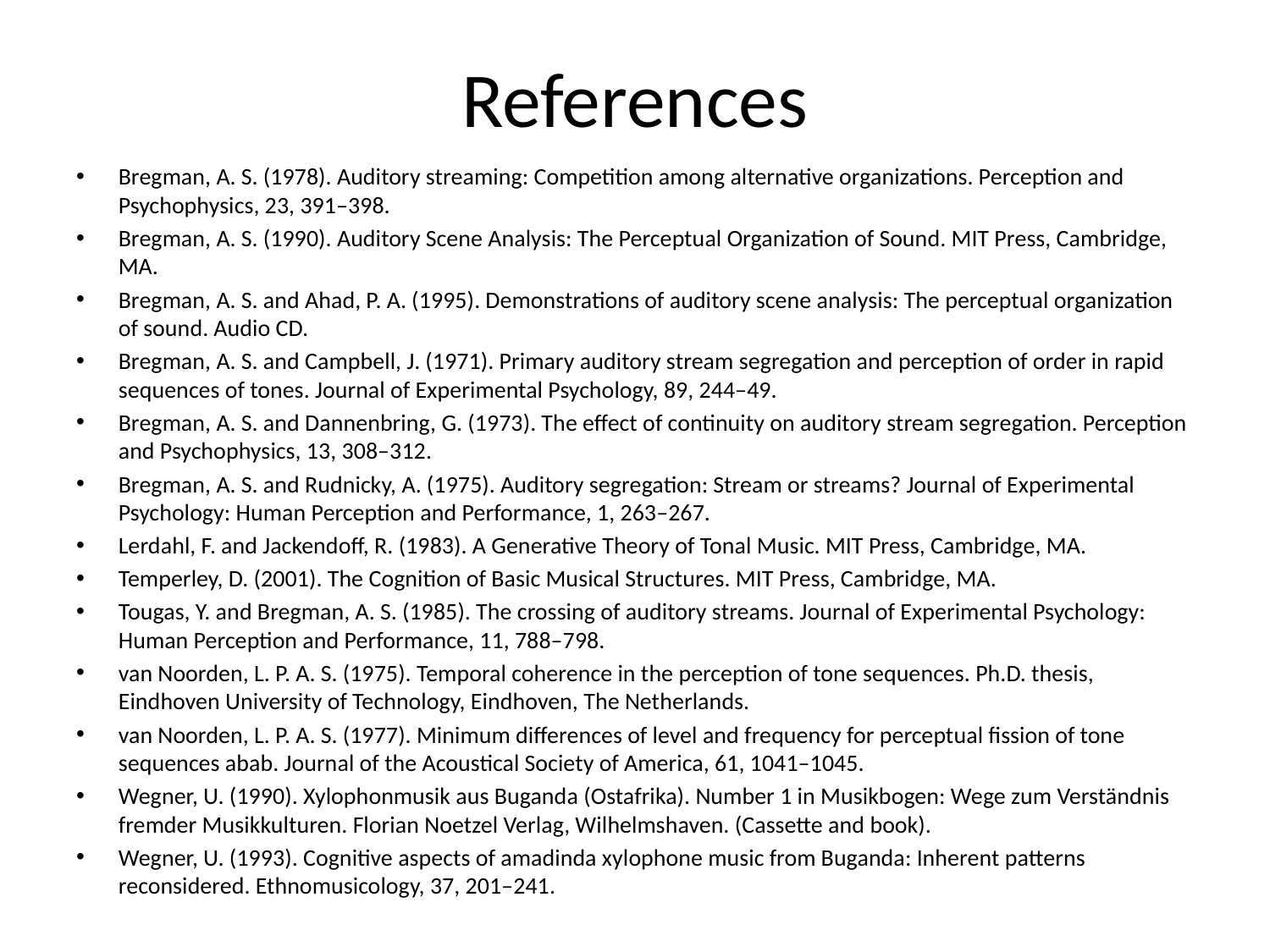

# References
Bregman, A. S. (1978). Auditory streaming: Competition among alternative organizations. Perception and Psychophysics, 23, 391–398.
Bregman, A. S. (1990). Auditory Scene Analysis: The Perceptual Organization of Sound. MIT Press, Cambridge, MA.
Bregman, A. S. and Ahad, P. A. (1995). Demonstrations of auditory scene analysis: The perceptual organization of sound. Audio CD.
Bregman, A. S. and Campbell, J. (1971). Primary auditory stream segregation and perception of order in rapid sequences of tones. Journal of Experimental Psychology, 89, 244–49.
Bregman, A. S. and Dannenbring, G. (1973). The effect of continuity on auditory stream segregation. Perception and Psychophysics, 13, 308–312.
Bregman, A. S. and Rudnicky, A. (1975). Auditory segregation: Stream or streams? Journal of Experimental Psychology: Human Perception and Performance, 1, 263–267.
Lerdahl, F. and Jackendoff, R. (1983). A Generative Theory of Tonal Music. MIT Press, Cambridge, MA.
Temperley, D. (2001). The Cognition of Basic Musical Structures. MIT Press, Cambridge, MA.
Tougas, Y. and Bregman, A. S. (1985). The crossing of auditory streams. Journal of Experimental Psychology: Human Perception and Performance, 11, 788–798.
van Noorden, L. P. A. S. (1975). Temporal coherence in the perception of tone sequences. Ph.D. thesis, Eindhoven University of Technology, Eindhoven, The Netherlands.
van Noorden, L. P. A. S. (1977). Minimum differences of level and frequency for perceptual fission of tone sequences abab. Journal of the Acoustical Society of America, 61, 1041–1045.
Wegner, U. (1990). Xylophonmusik aus Buganda (Ostafrika). Number 1 in Musikbogen: Wege zum Verständnis fremder Musikkulturen. Florian Noetzel Verlag, Wilhelmshaven. (Cassette and book).
Wegner, U. (1993). Cognitive aspects of amadinda xylophone music from Buganda: Inherent patterns reconsidered. Ethnomusicology, 37, 201–241.